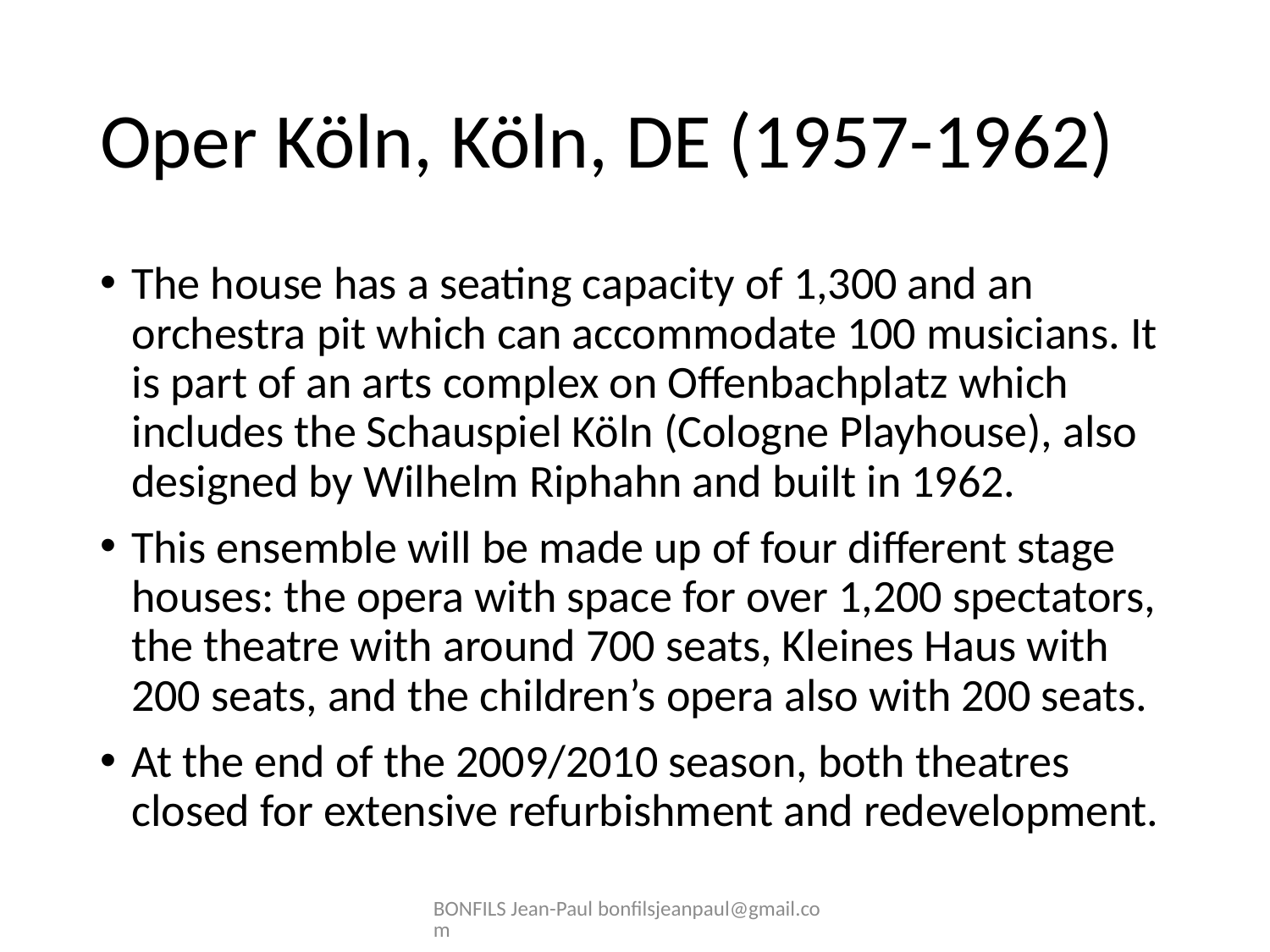

# Oper Köln, Köln, DE (1957-1962)
The house has a seating capacity of 1,300 and an orchestra pit which can accommodate 100 musicians. It is part of an arts complex on Offenbachplatz which includes the Schauspiel Köln (Cologne Playhouse), also designed by Wilhelm Riphahn and built in 1962.
This ensemble will be made up of four different stage houses: the opera with space for over 1,200 spectators, the theatre with around 700 seats, Kleines Haus with 200 seats, and the children’s opera also with 200 seats.
At the end of the 2009/2010 season, both theatres closed for extensive refurbishment and redevelopment.
BONFILS Jean-Paul bonfilsjeanpaul@gmail.com